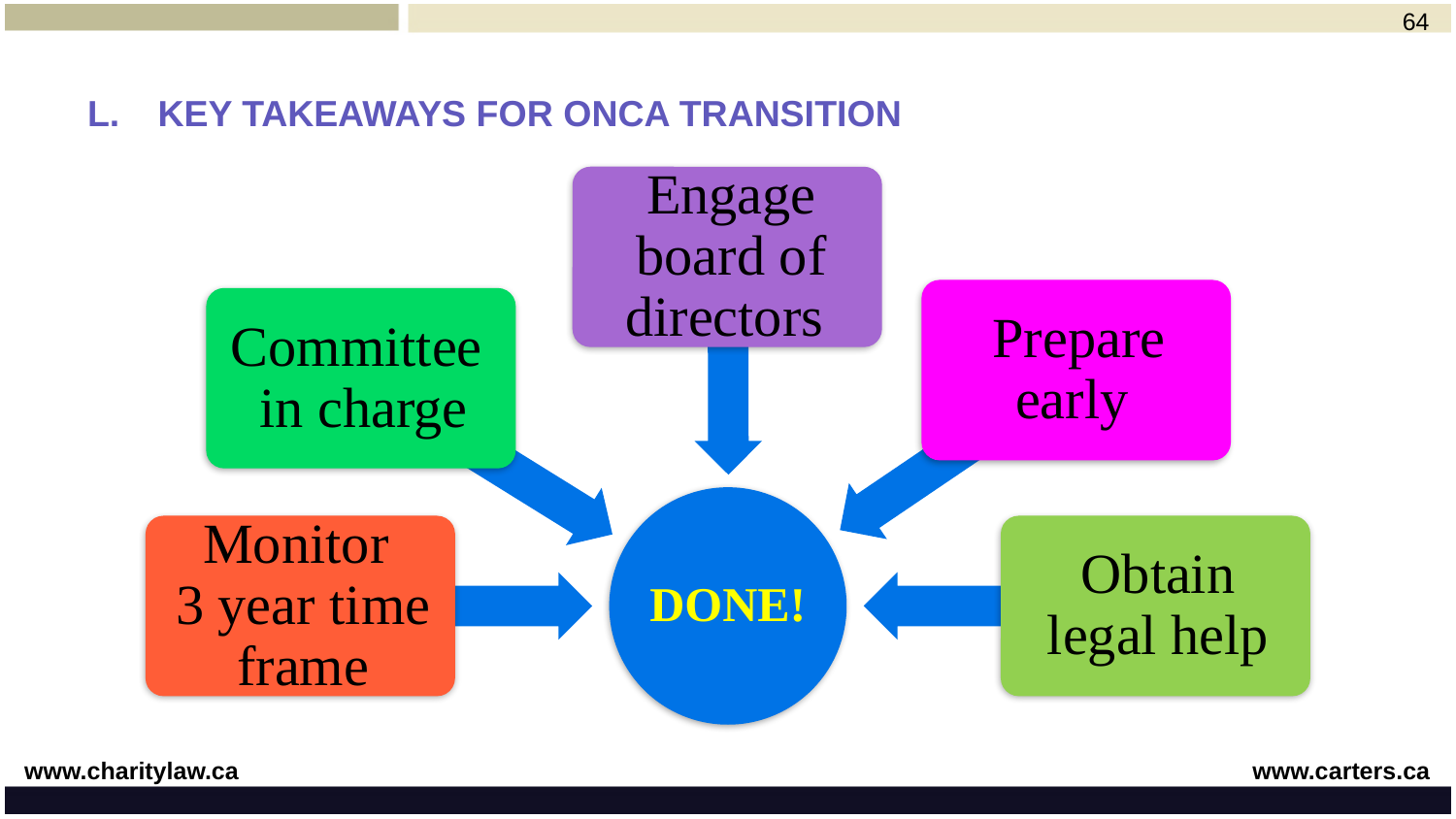

64
# L.	KEY TAKEAWAYS FOR ONCA TRANSITION
DONE!
Monitor
3 year time frame
Committee
in charge
Engage board of directors
Prepare early
Obtain legal help